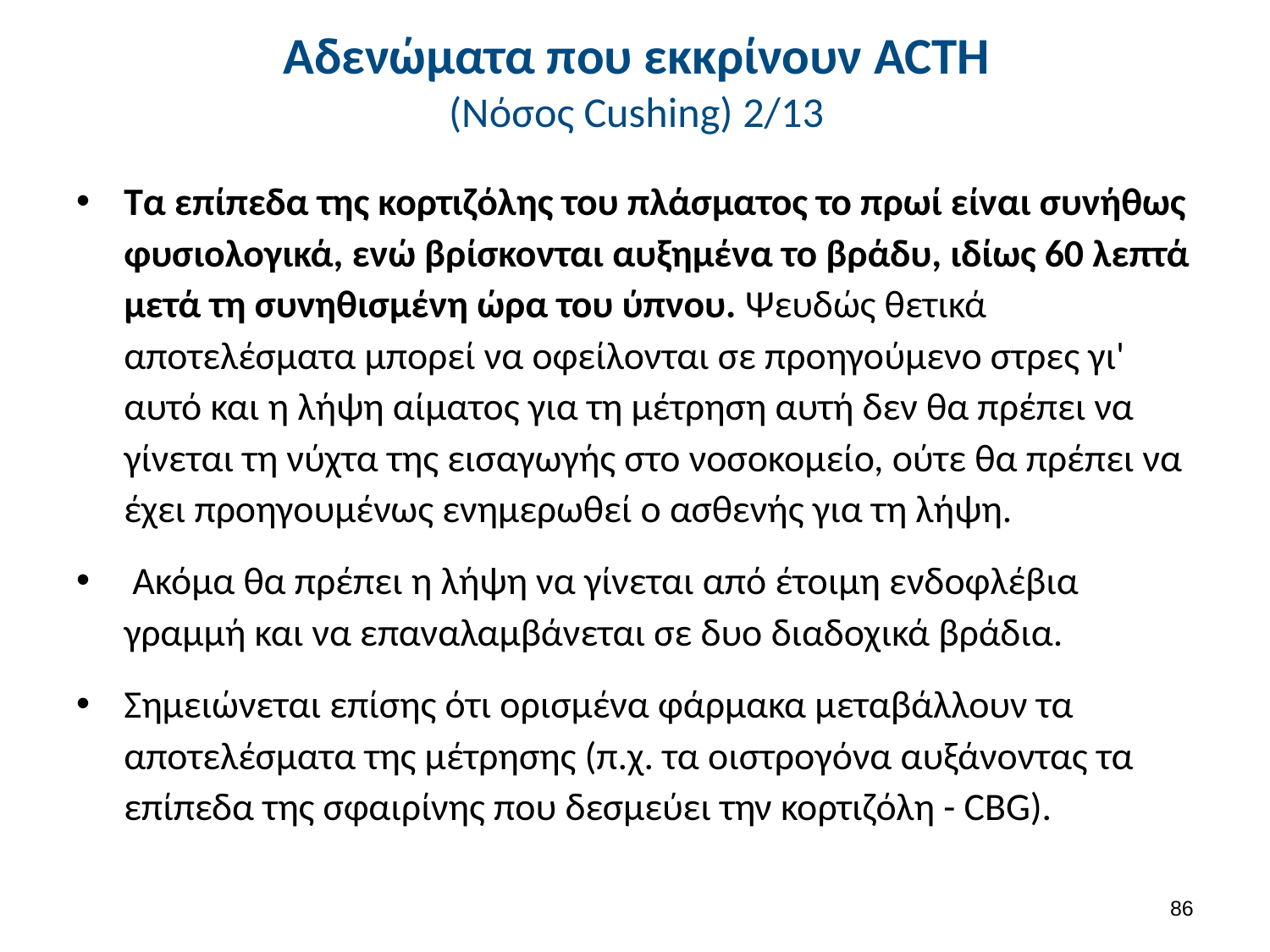

# Αδενώματα που εκκρίνουν ACTH (Nόσος Cushing) 2/13
Τα επίπεδα της κορτιζόλης του πλάσματος το πρωί είναι συνήθως φυσιολογικά, ενώ βρίσκονται αυξημένα το βράδυ, ιδίως 60 λεπτά μετά τη συνηθισμένη ώρα του ύπνου. Ψευδώς θετικά αποτελέσματα μπορεί να οφείλονται σε προηγούμενο στρες γι' αυτό και η λήψη αίματος για τη μέτρηση αυτή δεν θα πρέπει να γίνεται τη νύχτα της εισαγωγής στο νοσοκομείο, ούτε θα πρέπει να έχει προηγουμένως ενημερωθεί ο ασθενής για τη λήψη.
 Ακόμα θα πρέπει η λήψη να γίνεται από έτοιμη ενδοφλέβια γραμμή και να επαναλαμβάνεται σε δυο διαδοχικά βράδια.
Σημειώνεται επίσης ότι ορισμένα φάρμακα μεταβάλλουν τα αποτελέσματα της μέτρησης (π.χ. τα οιστρογόνα αυξάνοντας τα επίπεδα της σφαιρίνης που δεσμεύει την κορτιζόλη - CBG).
86